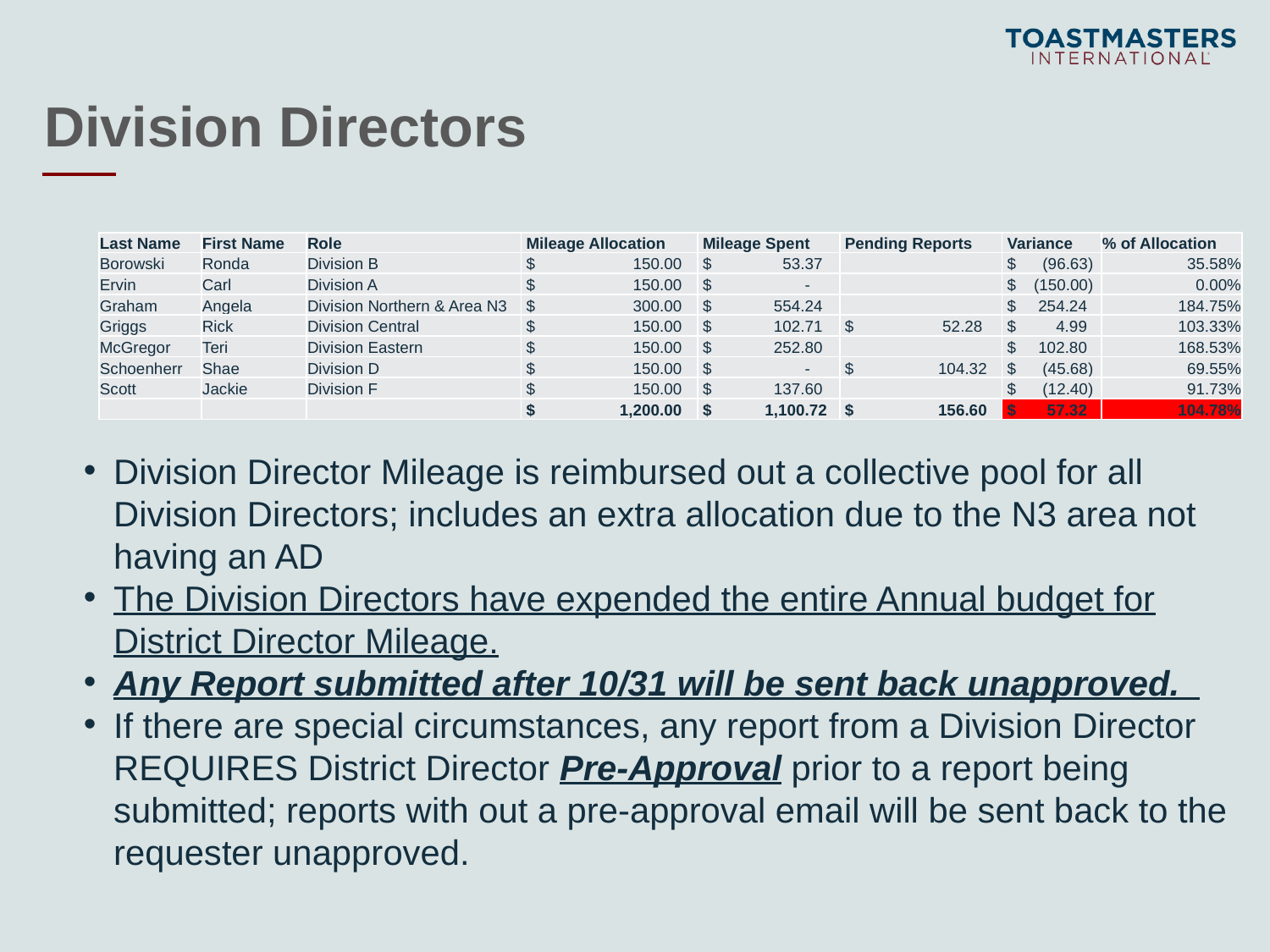

# Division Directors
| Last Name | First Name | Role | Mileage Allocation | Mileage Spent | Pending Reports | Variance | % of Allocation |
| --- | --- | --- | --- | --- | --- | --- | --- |
| Borowski | Ronda | Division B | $ 150.00 | $ 53.37 |  | $ (96.63) | 35.58% |
| Ervin | Carl | Division A | $ 150.00 | $ - |  | $ (150.00) | 0.00% |
| Graham | Angela | Division Northern & Area N3 | $ 300.00 | $ 554.24 |  | $ 254.24 | 184.75% |
| Griggs | Rick | Division Central | $ 150.00 | $ 102.71 | $ 52.28 | $ 4.99 | 103.33% |
| McGregor | Teri | Division Eastern | $ 150.00 | $ 252.80 |  | $ 102.80 | 168.53% |
| Schoenherr | Shae | Division D | $ 150.00 | $ - | $ 104.32 | $ (45.68) | 69.55% |
| Scott | Jackie | Division F | $ 150.00 | $ 137.60 |  | $ (12.40) | 91.73% |
|  |  |  | $ 1,200.00 | $ 1,100.72 | $ 156.60 | $ 57.32 | 104.78% |
Division Director Mileage is reimbursed out a collective pool for all Division Directors; includes an extra allocation due to the N3 area not having an AD
The Division Directors have expended the entire Annual budget for District Director Mileage.
Any Report submitted after 10/31 will be sent back unapproved.
If there are special circumstances, any report from a Division Director REQUIRES District Director Pre-Approval prior to a report being submitted; reports with out a pre-approval email will be sent back to the requester unapproved.